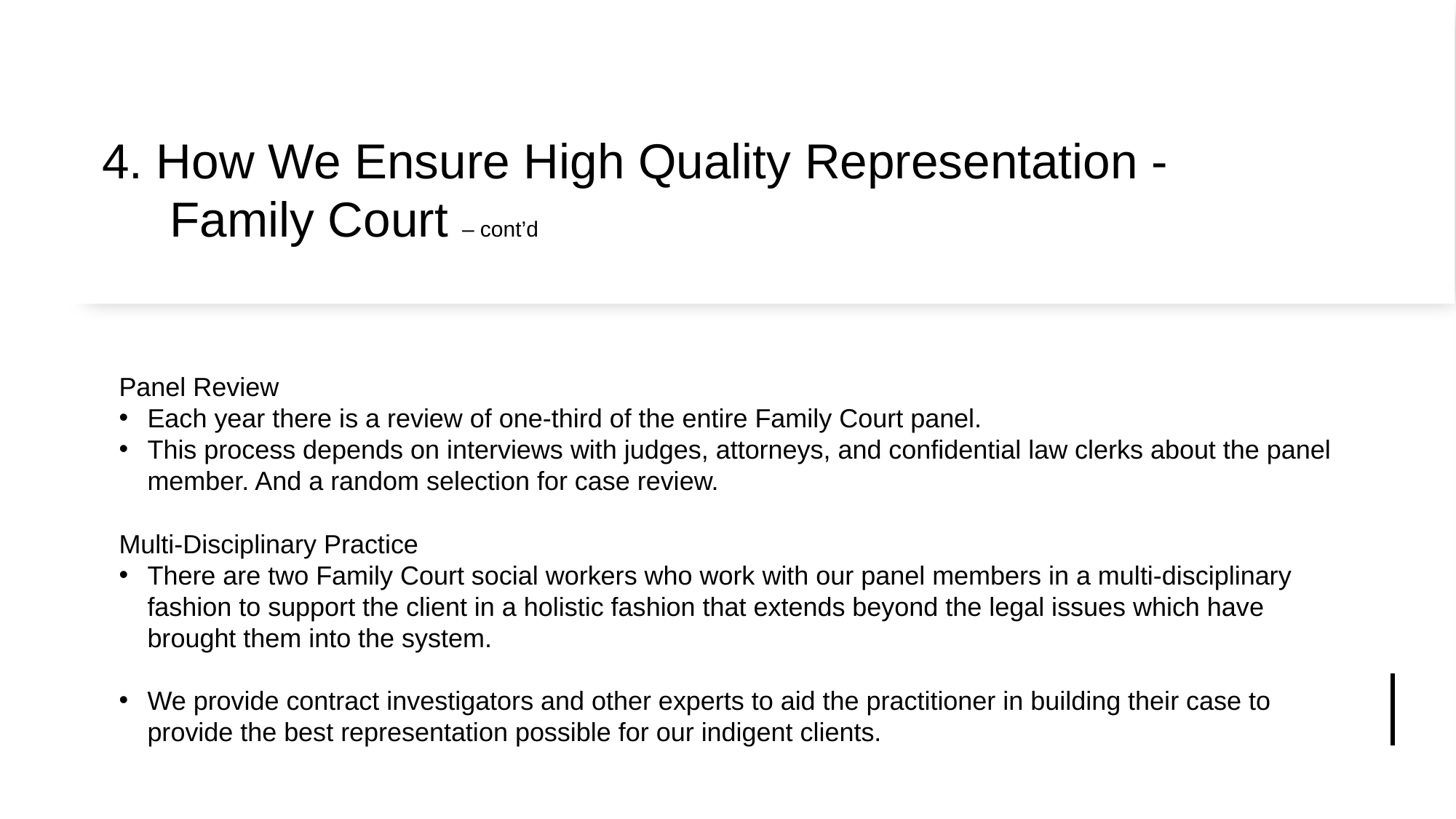

# 4. How We Ensure High Quality Representation - Family Court – cont’d
Panel Review
Each year there is a review of one-third of the entire Family Court panel.
This process depends on interviews with judges, attorneys, and confidential law clerks about the panel member. And a random selection for case review.

Multi-Disciplinary Practice
There are two Family Court social workers who work with our panel members in a multi-disciplinary fashion to support the client in a holistic fashion that extends beyond the legal issues which have brought them into the system.

We provide contract investigators and other experts to aid the practitioner in building their case to provide the best representation possible for our indigent clients.